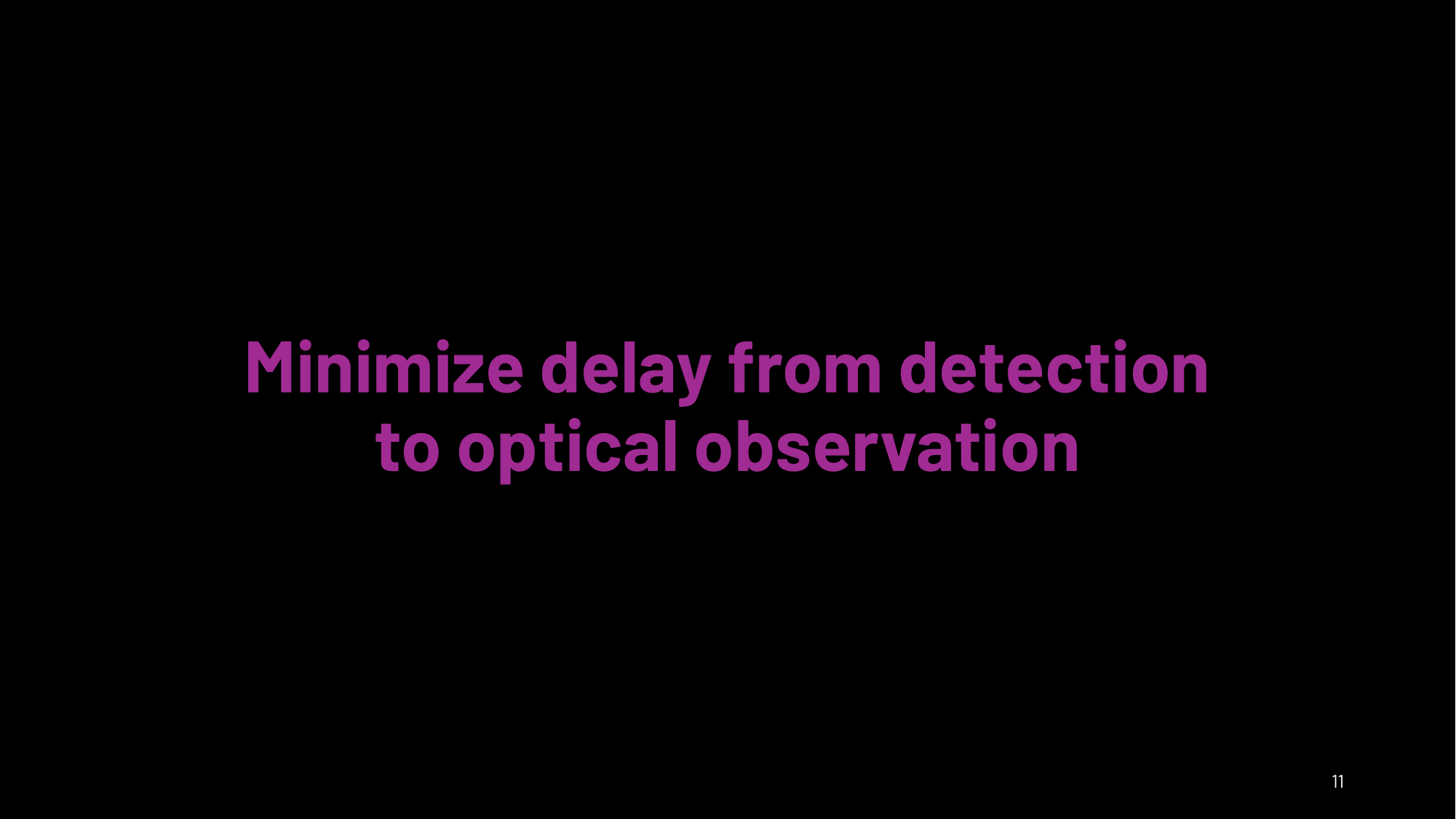

Minimize delay from detection to optical observation
11